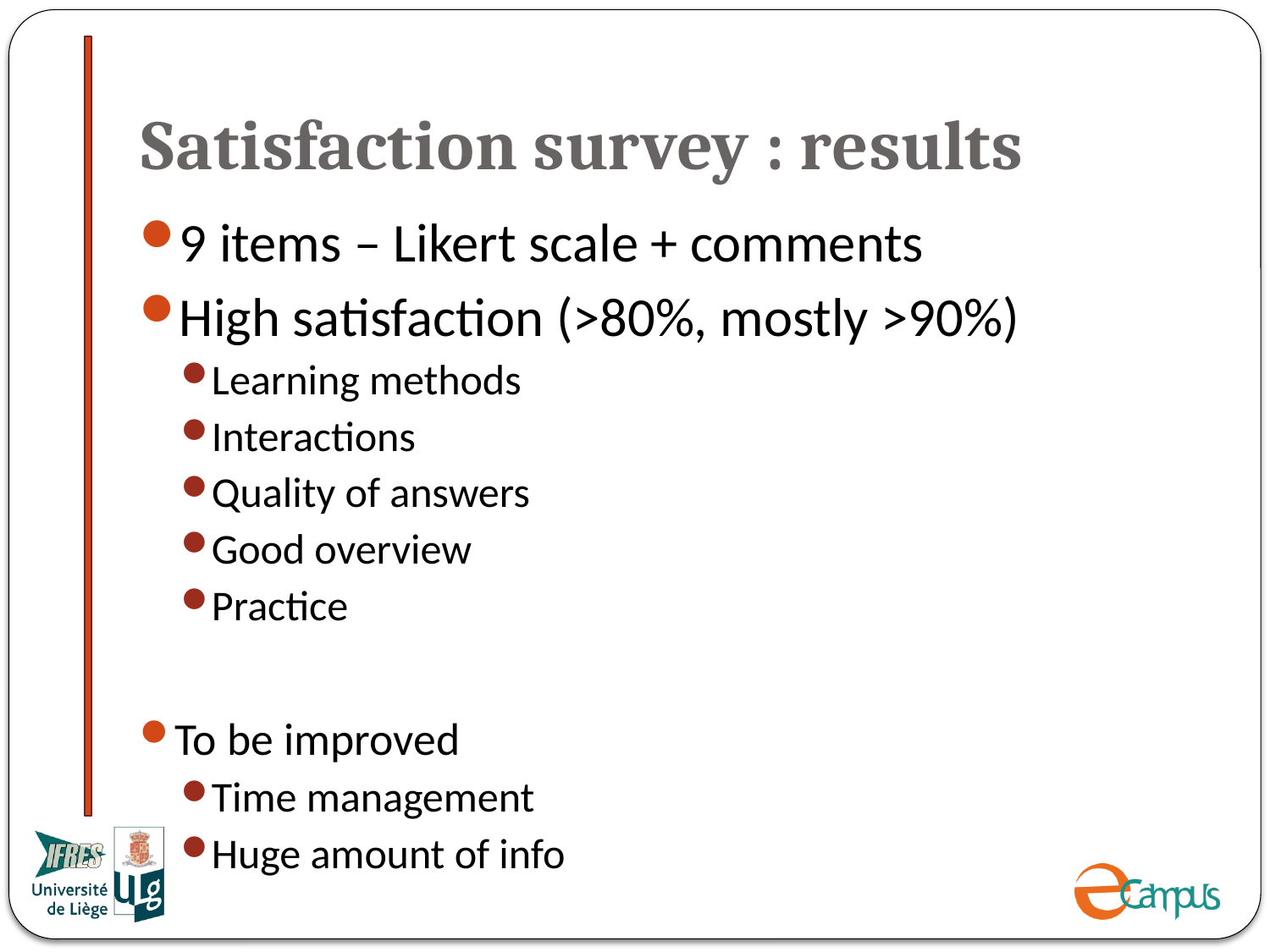

# Satisfaction survey : results
9 items – Likert scale + comments
High satisfaction (>80%, mostly >90%)
Learning methods
Interactions
Quality of answers
Good overview
Practice

To be improved
Time management
Huge amount of info